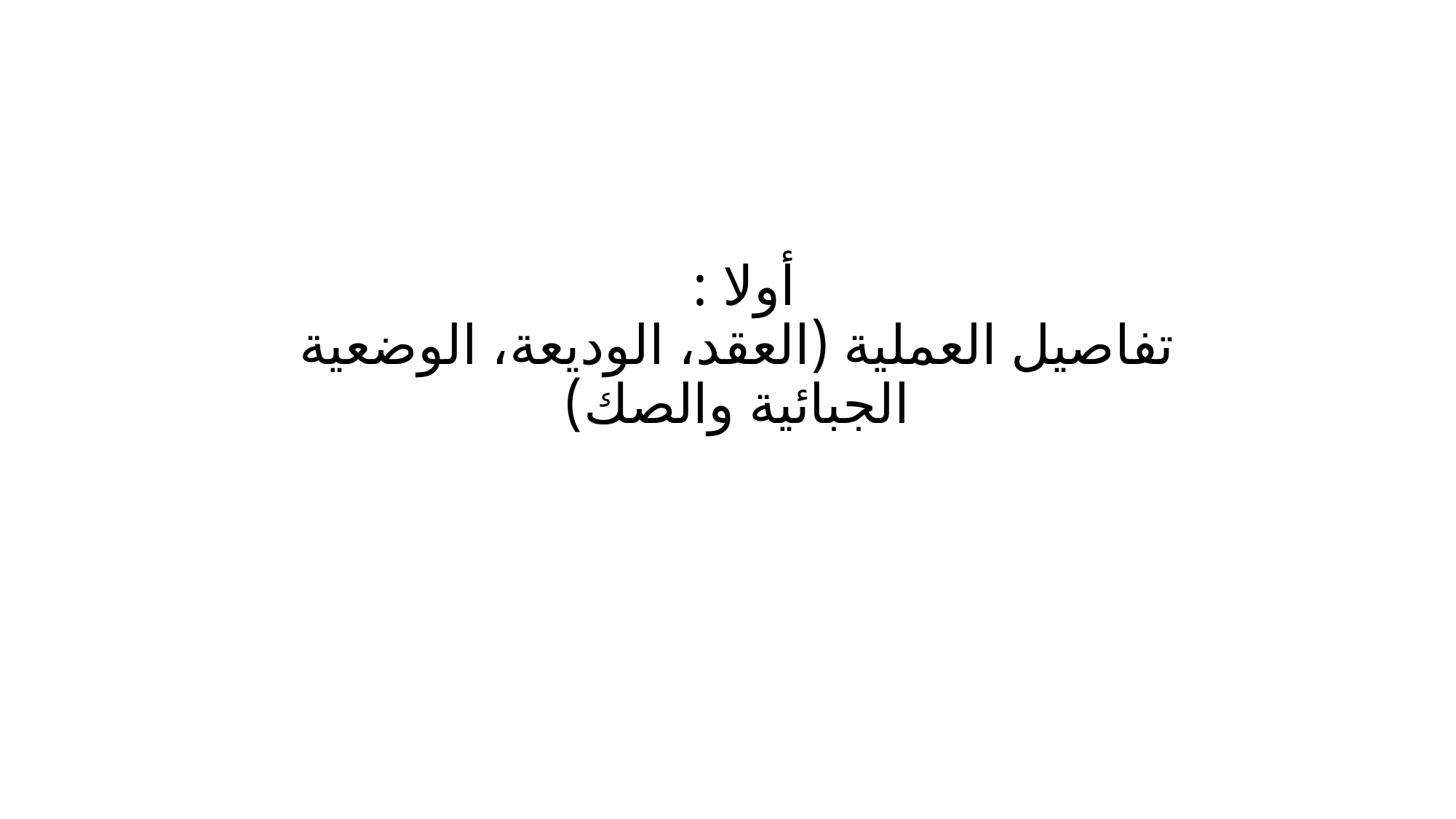

أولا :
تفاصيل العملية (العقد، الوديعة، الوضعية الجبائية والصك)